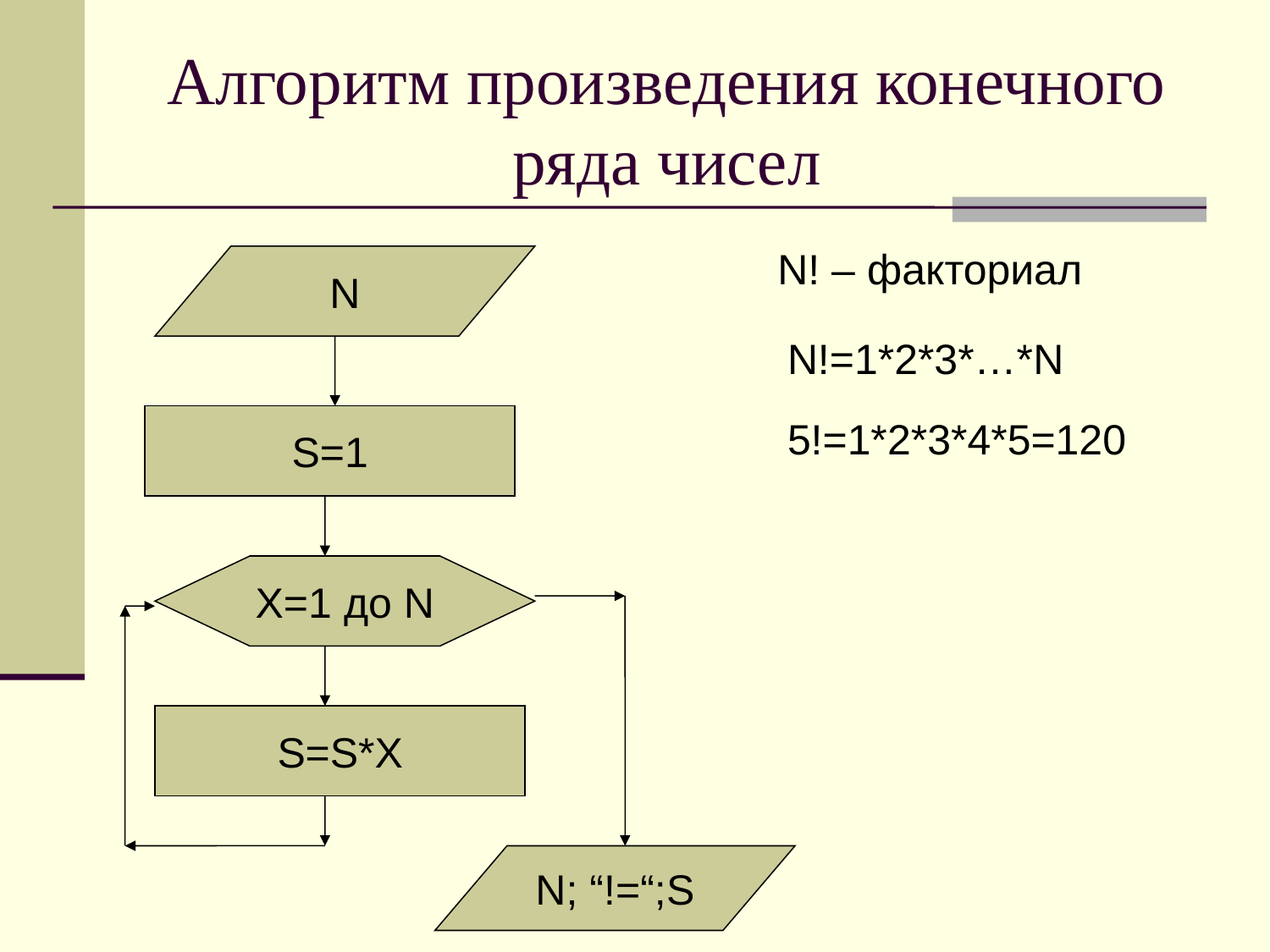

# Алгоритм произведения конечного ряда чисел
N! – факториал
N

S=1

X=1 до N

S=S*X

N; “!=“;S
N!=1*2*3*…*N
5!=1*2*3*4*5=120